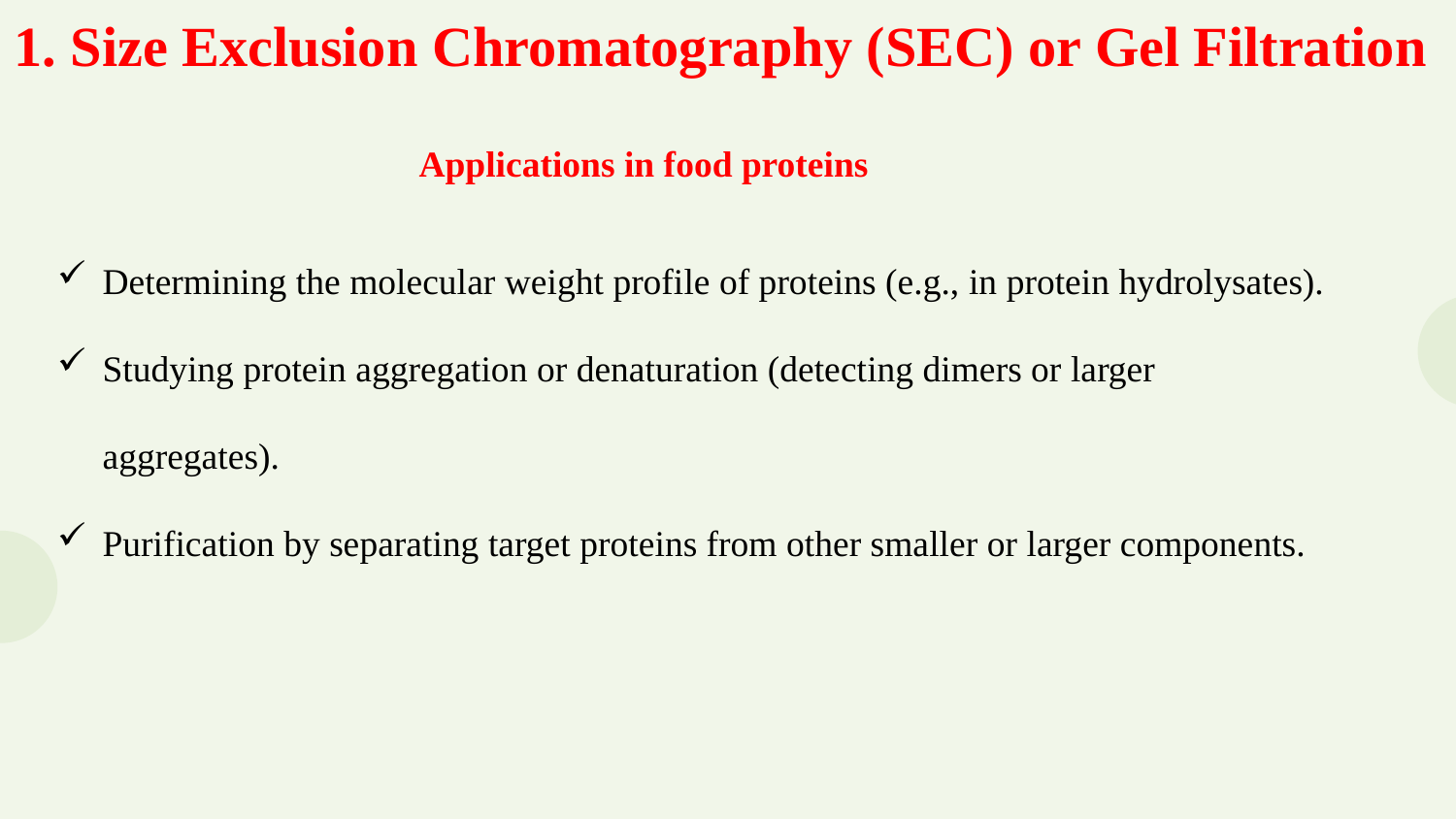

1. Size Exclusion Chromatography (SEC) or Gel Filtration
 Applications in food proteins
Determining the molecular weight profile of proteins (e.g., in protein hydrolysates).
Studying protein aggregation or denaturation (detecting dimers or larger aggregates).
Purification by separating target proteins from other smaller or larger components.